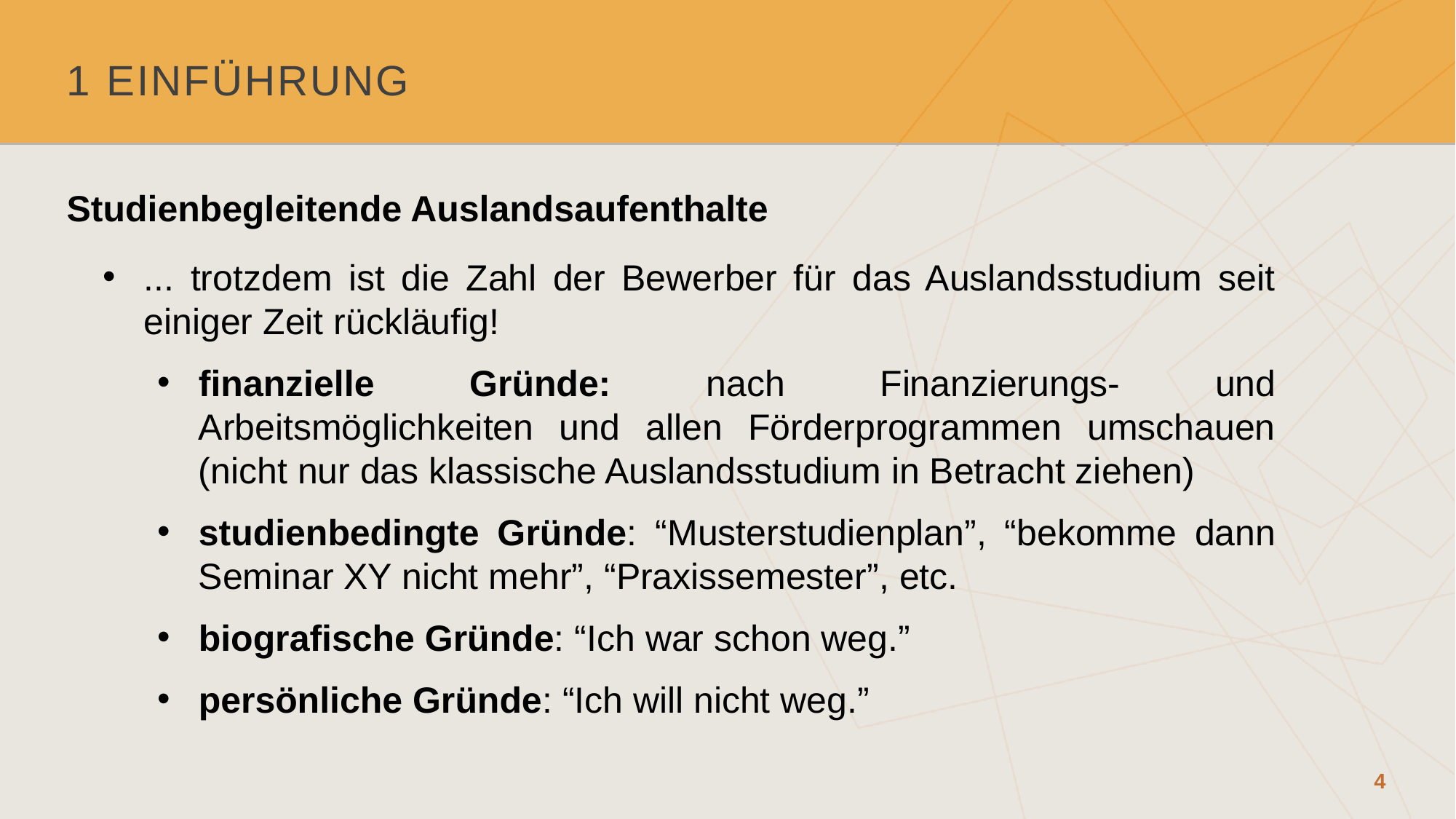

# 1 Einführung

Studienbegleitende Auslandsaufenthalte
... trotzdem ist die Zahl der Bewerber für das Auslandsstudium seit einiger Zeit rückläufig!
finanzielle Gründe: nach Finanzierungs- und Arbeitsmöglichkeiten und allen Förderprogrammen umschauen (nicht nur das klassische Auslandsstudium in Betracht ziehen)
studienbedingte Gründe: “Musterstudienplan”, “bekomme dann Seminar XY nicht mehr”, “Praxissemester”, etc.
biografische Gründe: “Ich war schon weg.”
persönliche Gründe: “Ich will nicht weg.”
4